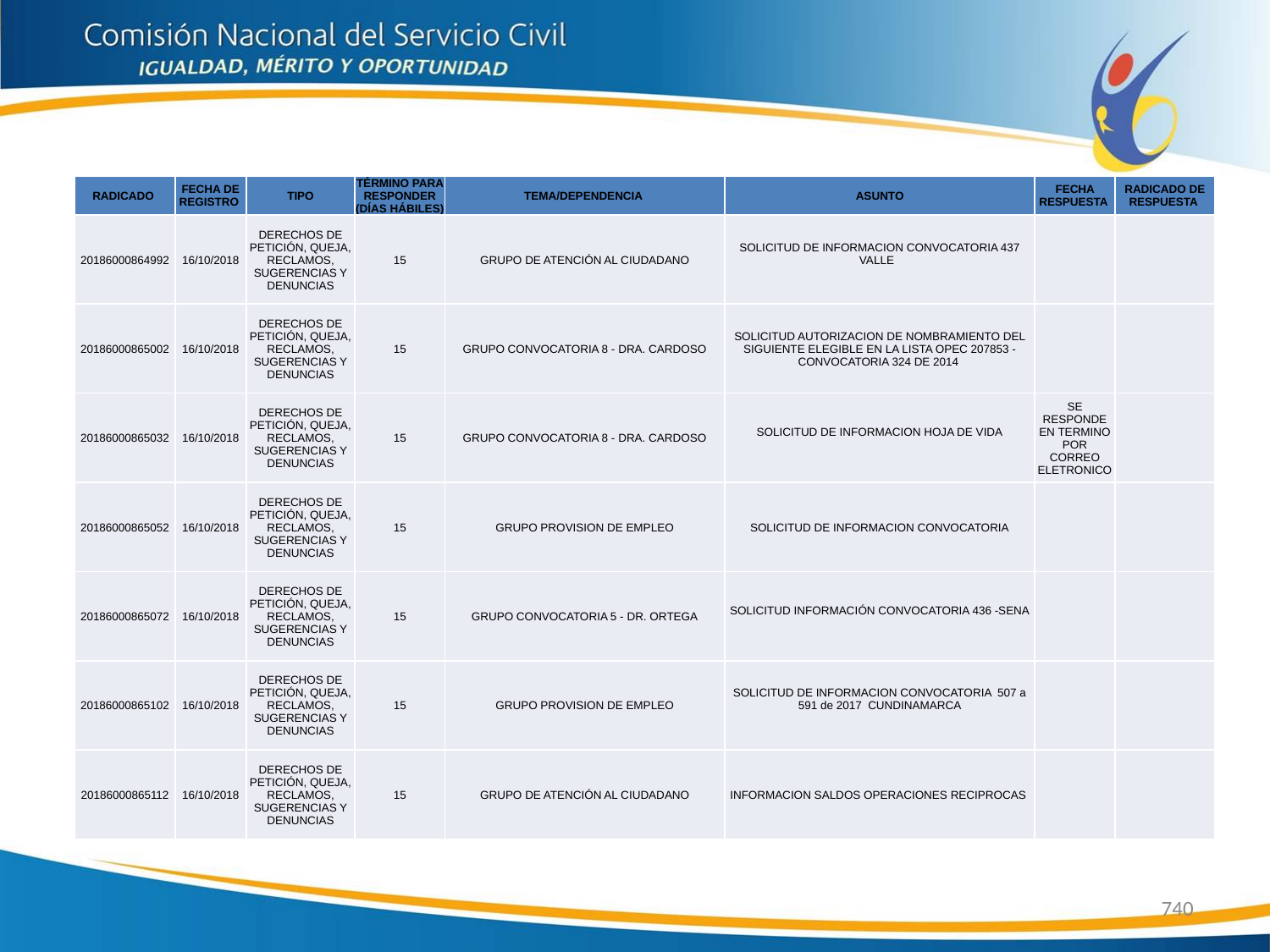

| RADICADO | FECHA DE REGISTRO | TIPO | TÉRMINO PARA RESPONDER (DÍAS HÁBILES) | TEMA/DEPENDENCIA | ASUNTO | FECHA RESPUESTA | RADICADO DE RESPUESTA |
| --- | --- | --- | --- | --- | --- | --- | --- |
| 20186000864992 | 16/10/2018 | DERECHOS DE PETICIÓN, QUEJA, RECLAMOS, SUGERENCIAS Y DENUNCIAS | 15 | GRUPO DE ATENCIÓN AL CIUDADANO | SOLICITUD DE INFORMACION CONVOCATORIA 437 VALLE |  |  |
| 20186000865002 | 16/10/2018 | DERECHOS DE PETICIÓN, QUEJA, RECLAMOS, SUGERENCIAS Y DENUNCIAS | 15 | GRUPO CONVOCATORIA 8 - DRA. CARDOSO | SOLICITUD AUTORIZACION DE NOMBRAMIENTO DEL SIGUIENTE ELEGIBLE EN LA LISTA OPEC 207853 - CONVOCATORIA 324 DE 2014 |  |  |
| 20186000865032 | 16/10/2018 | DERECHOS DE PETICIÓN, QUEJA, RECLAMOS, SUGERENCIAS Y DENUNCIAS | 15 | GRUPO CONVOCATORIA 8 - DRA. CARDOSO | SOLICITUD DE INFORMACION HOJA DE VIDA | SE RESPONDE EN TERMINO POR CORREO ELETRONICO |  |
| 20186000865052 | 16/10/2018 | DERECHOS DE PETICIÓN, QUEJA, RECLAMOS, SUGERENCIAS Y DENUNCIAS | 15 | GRUPO PROVISION DE EMPLEO | SOLICITUD DE INFORMACION CONVOCATORIA |  |  |
| 20186000865072 | 16/10/2018 | DERECHOS DE PETICIÓN, QUEJA, RECLAMOS, SUGERENCIAS Y DENUNCIAS | 15 | GRUPO CONVOCATORIA 5 - DR. ORTEGA | SOLICITUD INFORMACIÓN CONVOCATORIA 436 -SENA |  |  |
| 20186000865102 | 16/10/2018 | DERECHOS DE PETICIÓN, QUEJA, RECLAMOS, SUGERENCIAS Y DENUNCIAS | 15 | GRUPO PROVISION DE EMPLEO | SOLICITUD DE INFORMACION CONVOCATORIA 507 a 591 de 2017 CUNDINAMARCA |  |  |
| 20186000865112 | 16/10/2018 | DERECHOS DE PETICIÓN, QUEJA, RECLAMOS, SUGERENCIAS Y DENUNCIAS | 15 | GRUPO DE ATENCIÓN AL CIUDADANO | INFORMACION SALDOS OPERACIONES RECIPROCAS |  |  |
740